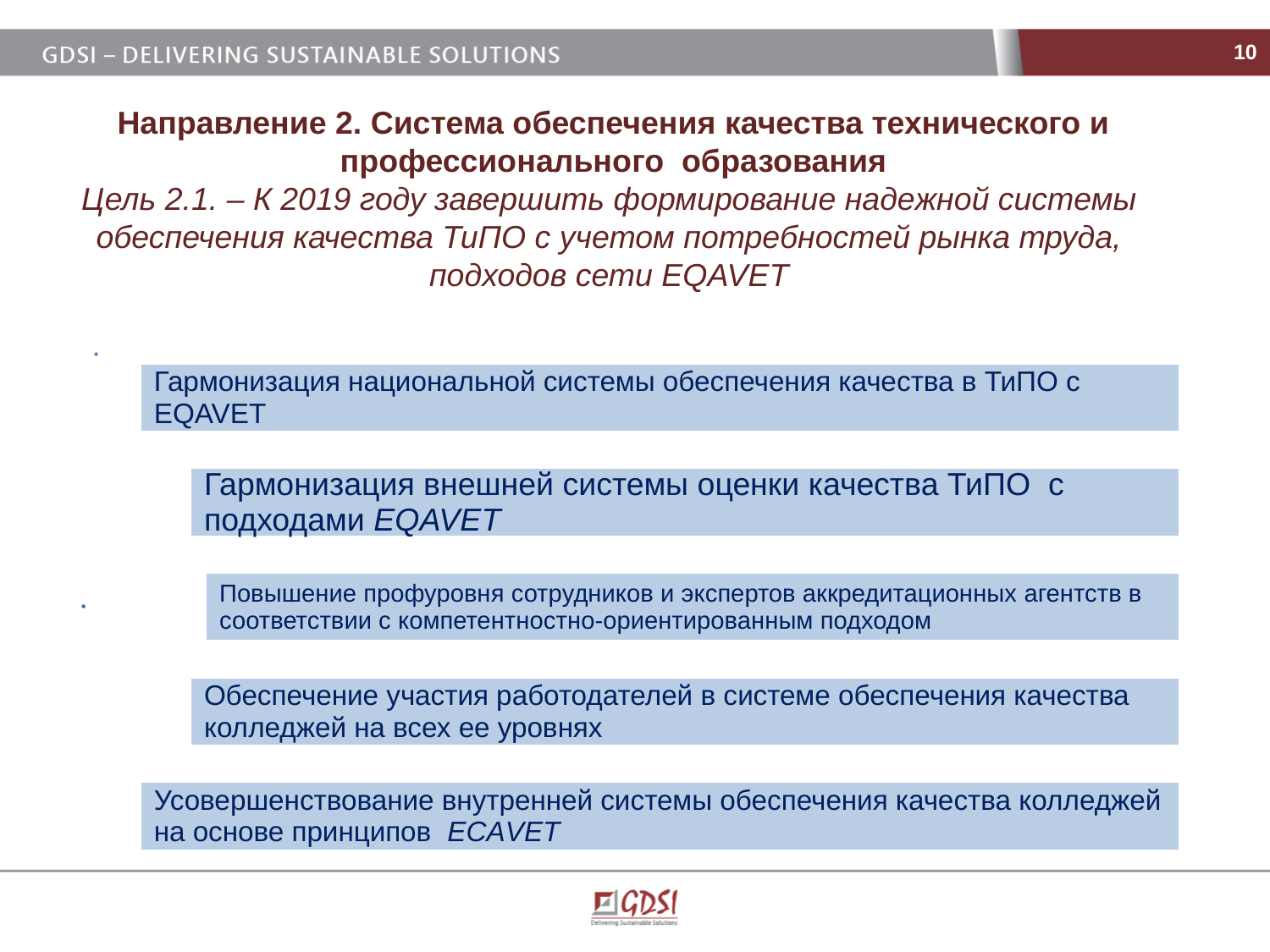

10
Направление 2. Система обеспечения качества технического и профессионального  образования
Цель 2.1. – К 2019 году завершить формирование надежной системы
обеспечения качества ТиПО с учетом потребностей рынка труда,
подходов сети EQAVET

Гармонизация национальной системы обеспечения качества в ТиПО с  EQAVET
Повышение профуровня сотрудников и экспертов аккредитационных агентств в соответствии с компетентностно-ориентированным подходом
Гармонизация внешней системы оценки качества ТиПО  с подходами EQAVET
Обеспечение участия работодателей в системе обеспечения качества колледжей на всех ее уровнях
Усовершенствование внутренней системы обеспечения качества колледжей на основе принципов  ECAVET